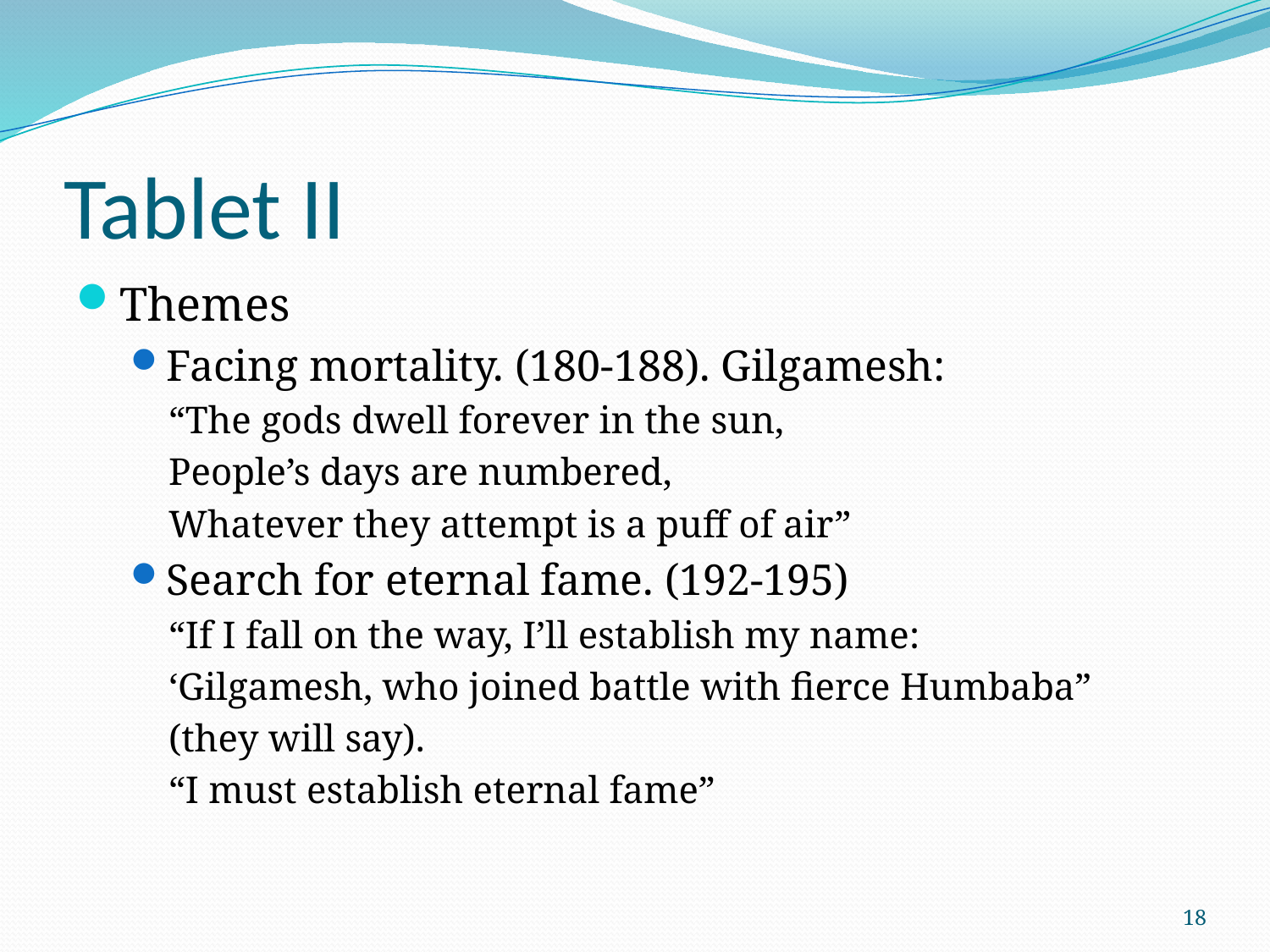

# Tablet II
Themes
Facing mortality. (180-188). Gilgamesh:
“The gods dwell forever in the sun,
People’s days are numbered,
Whatever they attempt is a puff of air”
Search for eternal fame. (192-195)
“If I fall on the way, I’ll establish my name:
‘Gilgamesh, who joined battle with fierce Humbaba”
(they will say).
“I must establish eternal fame”

18